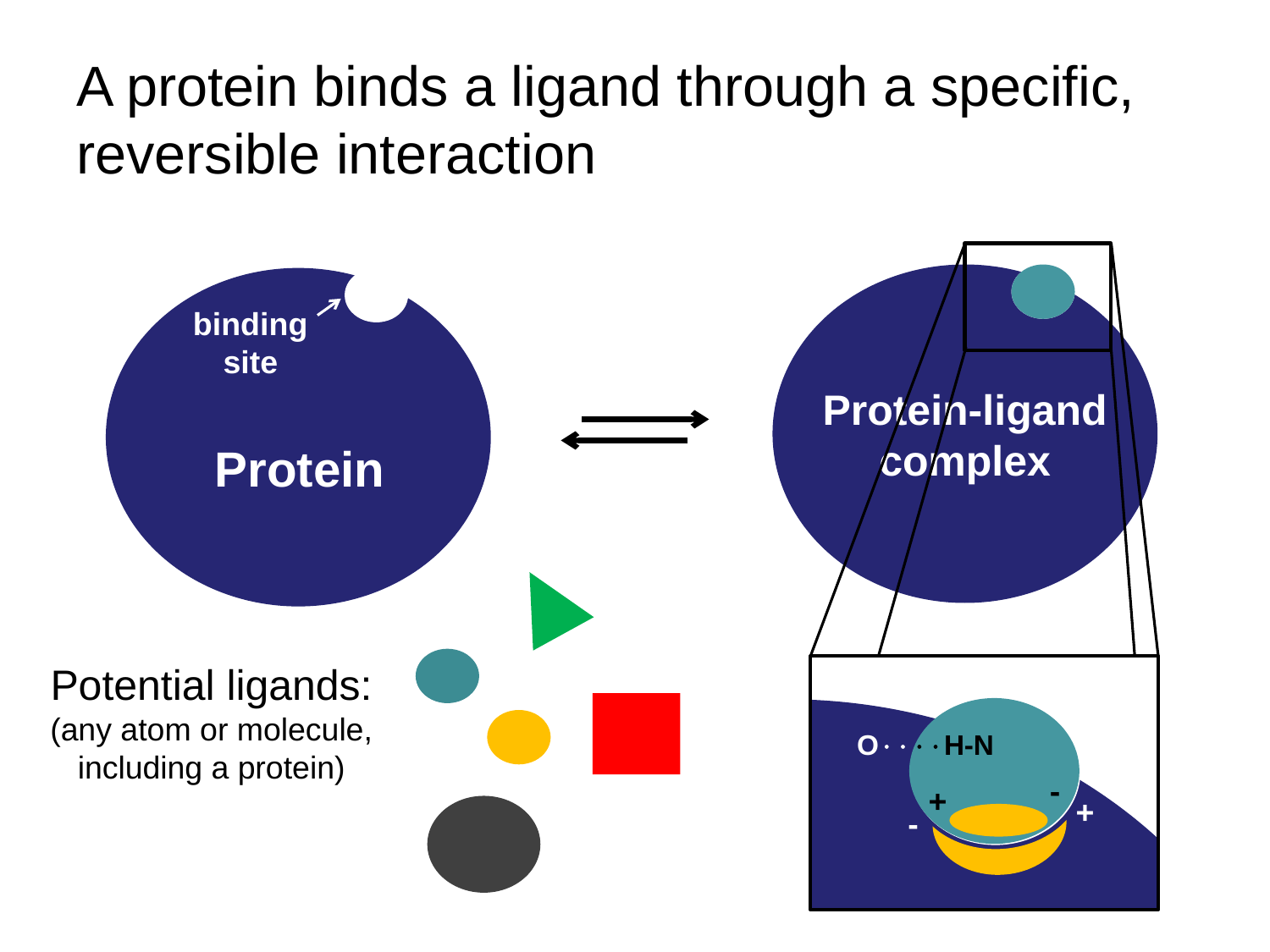

# A protein binds a ligand through a specific, reversible interaction

binding
site
Protein-ligand
complex
Protein

Potential ligands:
(any atom or molecule, including a protein)

O⋅⋅⋅⋅H-N
-
+
+

-